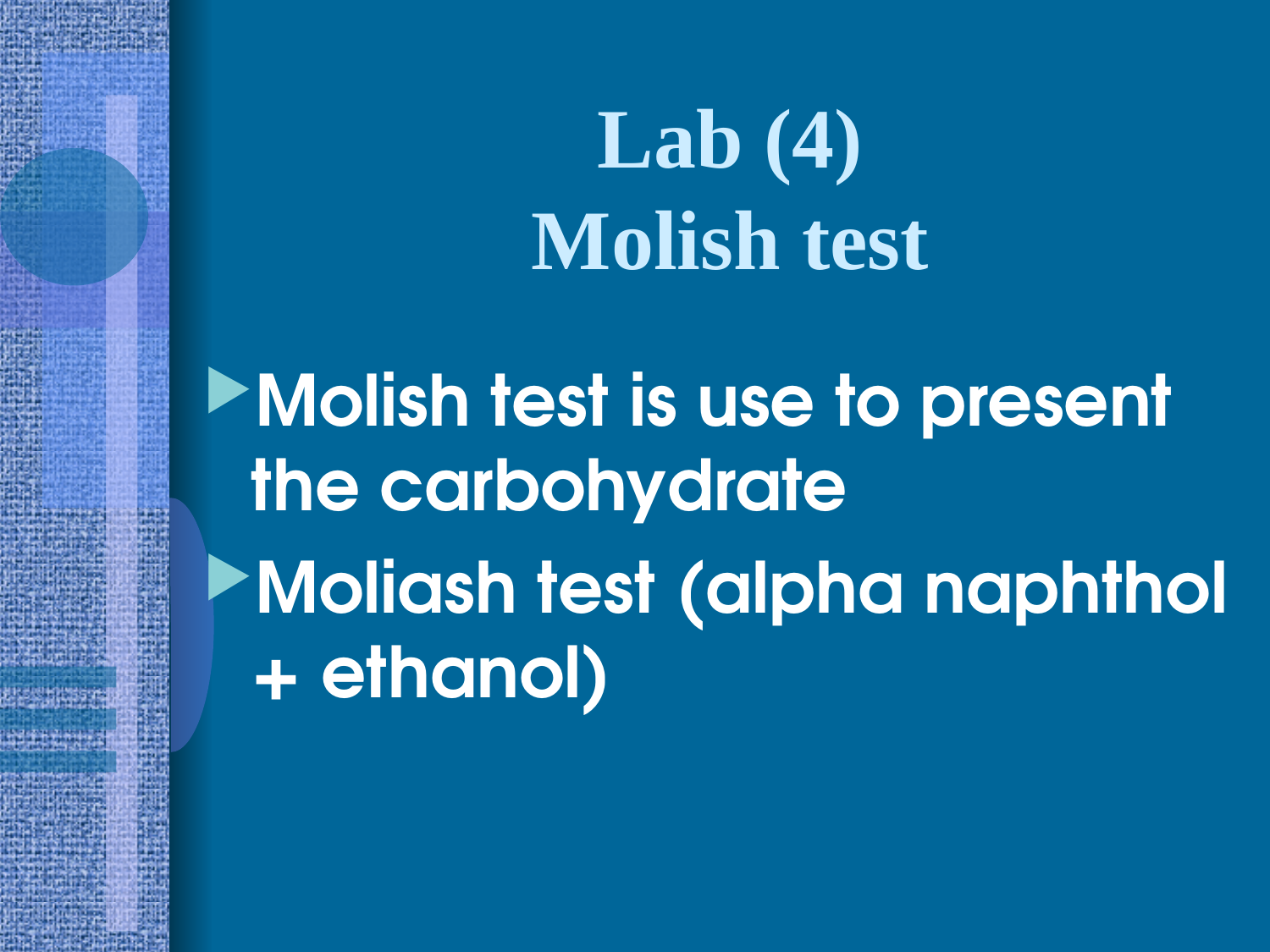

# Lab (4) Molish test
Molish test is use to present the carbohydrate
Moliash test (alpha naphthol + ethanol)